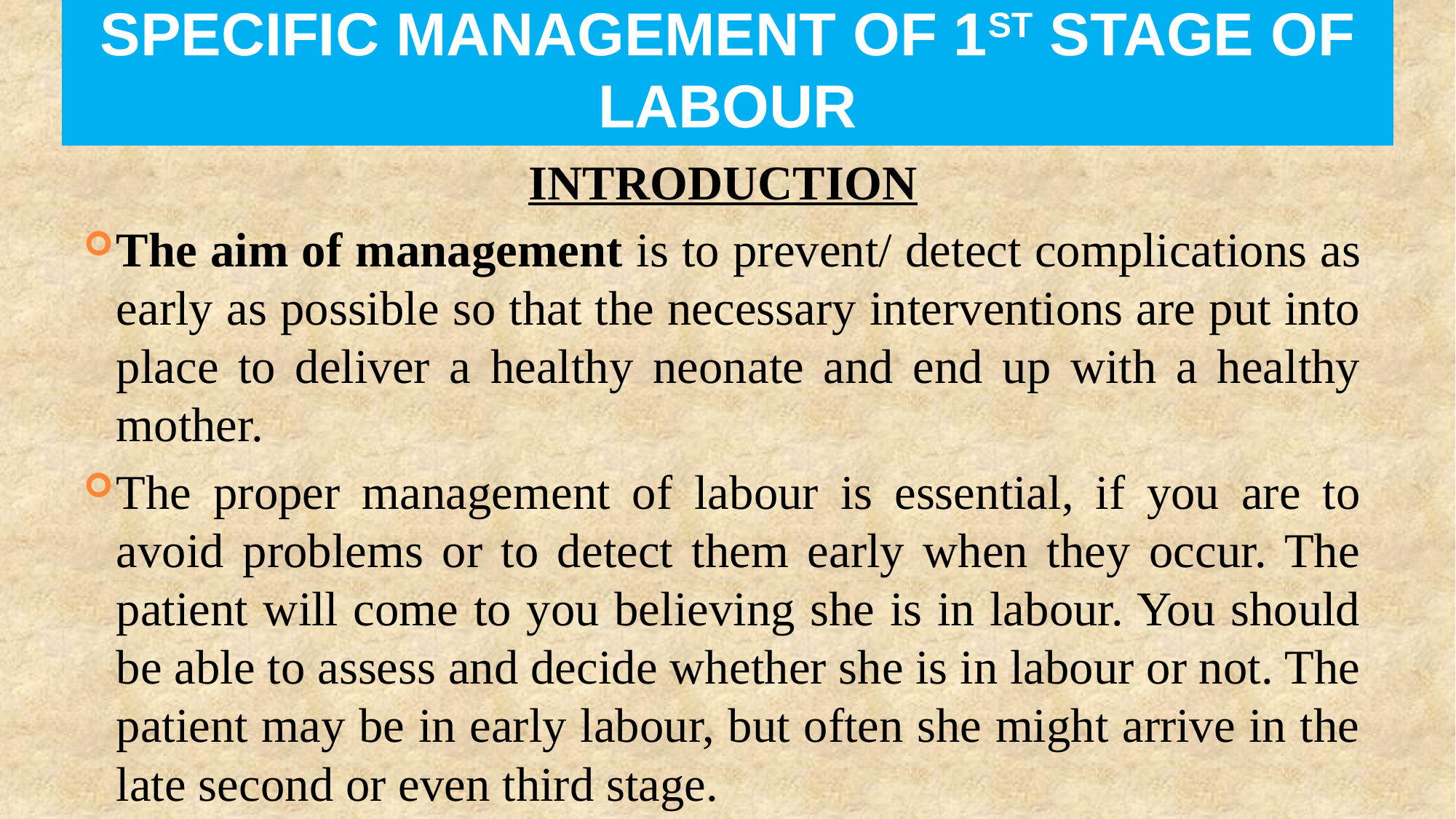

# Specific Management of 1ST STAGE OF Labour
INTRODUCTION
The aim of management is to prevent/ detect complications as early as possible so that the necessary interventions are put into place to deliver a healthy neonate and end up with a healthy mother.
The proper management of labour is essential, if you are to avoid problems or to detect them early when they occur. The patient will come to you believing she is in labour. You should be able to assess and decide whether she is in labour or not. The patient may be in early labour, but often she might arrive in the late second or even third stage.